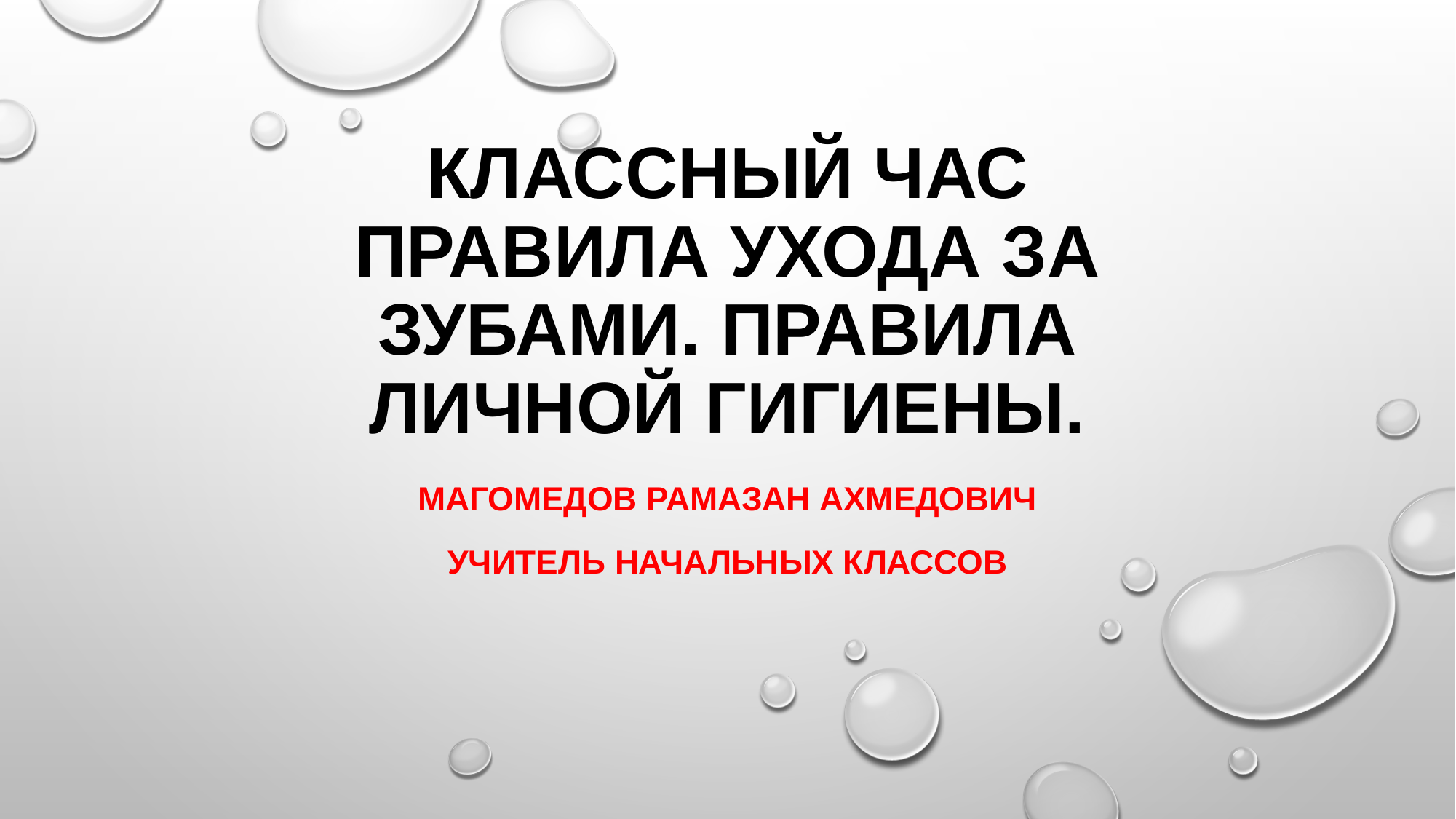

# КЛАССНЫЙ ЧАС Правила ухода за зубами. Правила личной гигиены.
Магомедов Рамазан Ахмедович
Учитель начальных классов